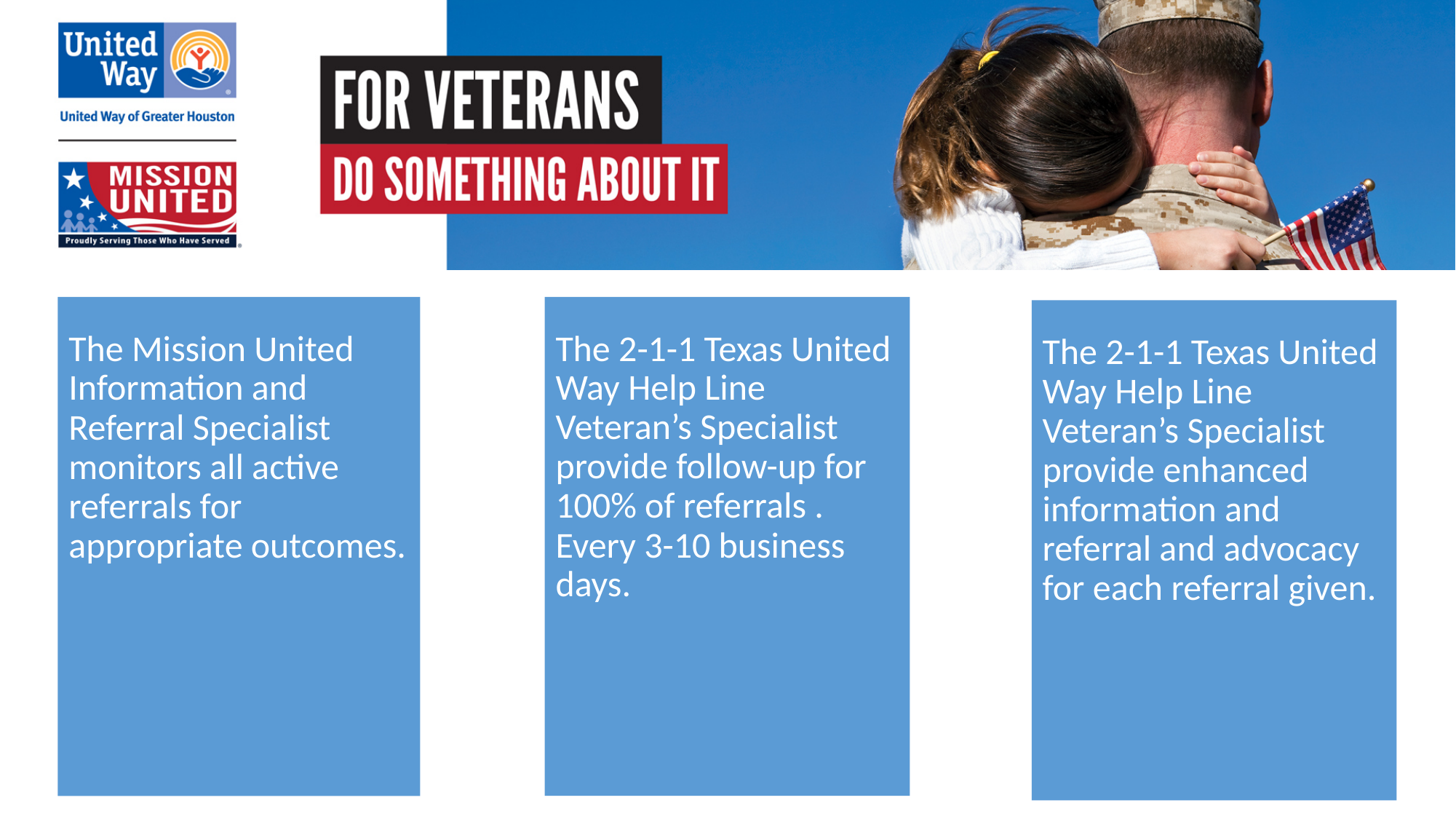

The Mission United Information and Referral Specialist monitors all active referrals for appropriate outcomes.
The 2-1-1 Texas United Way Help Line Veteran’s Specialist provide follow-up for 100% of referrals . Every 3-10 business days.
The 2-1-1 Texas United Way Help Line Veteran’s Specialist provide enhanced information and referral and advocacy for each referral given.